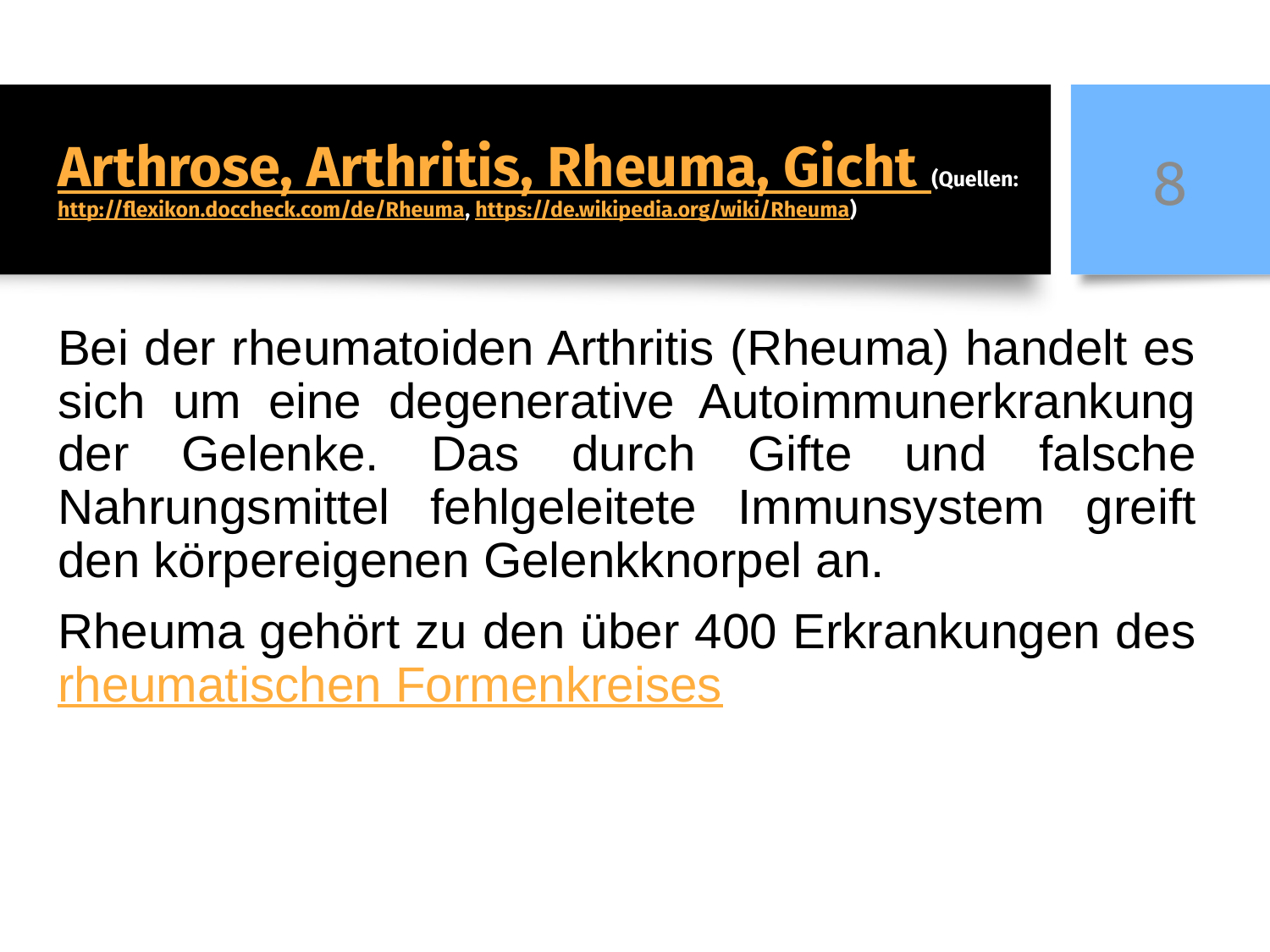

# Arthrose, Arthritis, Rheuma, Gicht (Quellen: http://flexikon.doccheck.com/de/Rheuma, https://de.wikipedia.org/wiki/Rheuma)
8
Bei der rheumatoiden Arthritis (Rheuma) handelt es sich um eine degenerative Autoimmunerkrankung der Gelenke. Das durch Gifte und falsche Nahrungsmittel fehlgeleitete Immunsystem greift den körpereigenen Gelenkknorpel an.
Rheuma gehört zu den über 400 Erkrankungen des rheumatischen Formenkreises